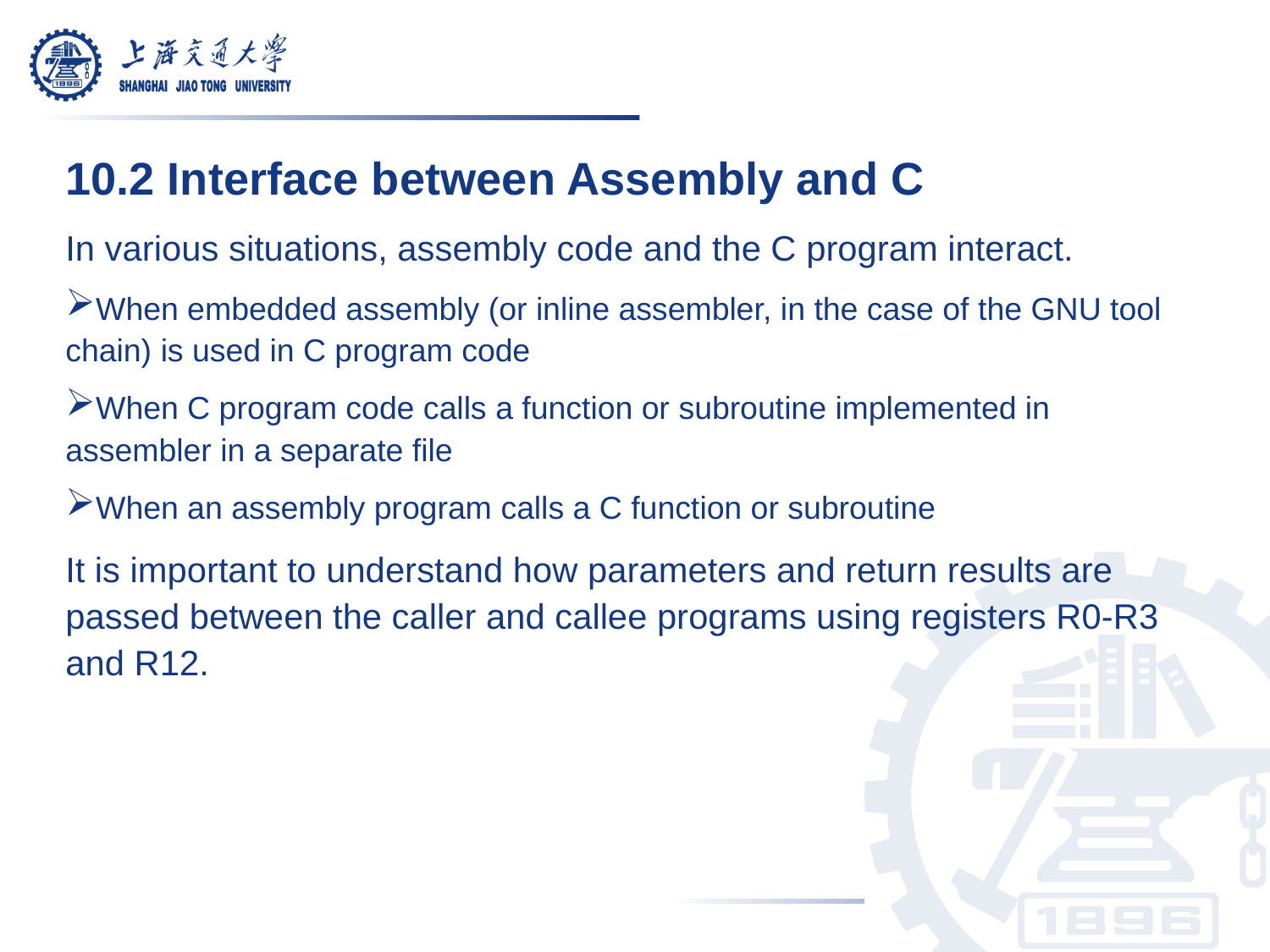

10.2 Interface between Assembly and C
In various situations, assembly code and the C program interact.
When embedded assembly (or inline assembler, in the case of the GNU tool chain) is used in C program code
When C program code calls a function or subroutine implemented in assembler in a separate file
When an assembly program calls a C function or subroutine
It is important to understand how parameters and return results are passed between the caller and callee programs using registers R0-R3 and R12.